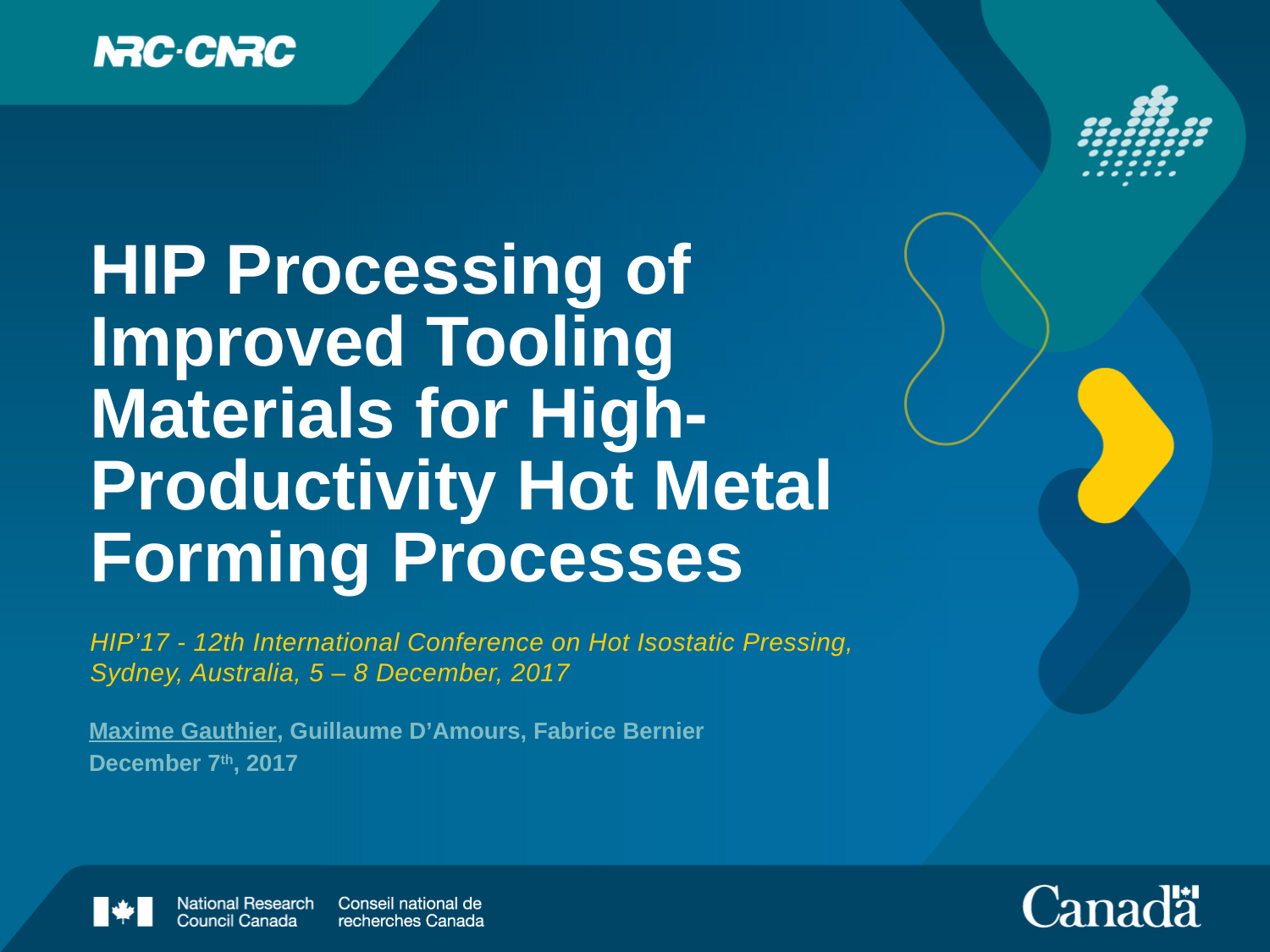

# HIP Processing of Improved Tooling Materials for High-Productivity Hot Metal Forming Processes
HIP’17 - 12th International Conference on Hot Isostatic Pressing, Sydney, Australia, 5 – 8 December, 2017

Maxime Gauthier, Guillaume D’Amours, Fabrice Bernier
December 7th, 2017